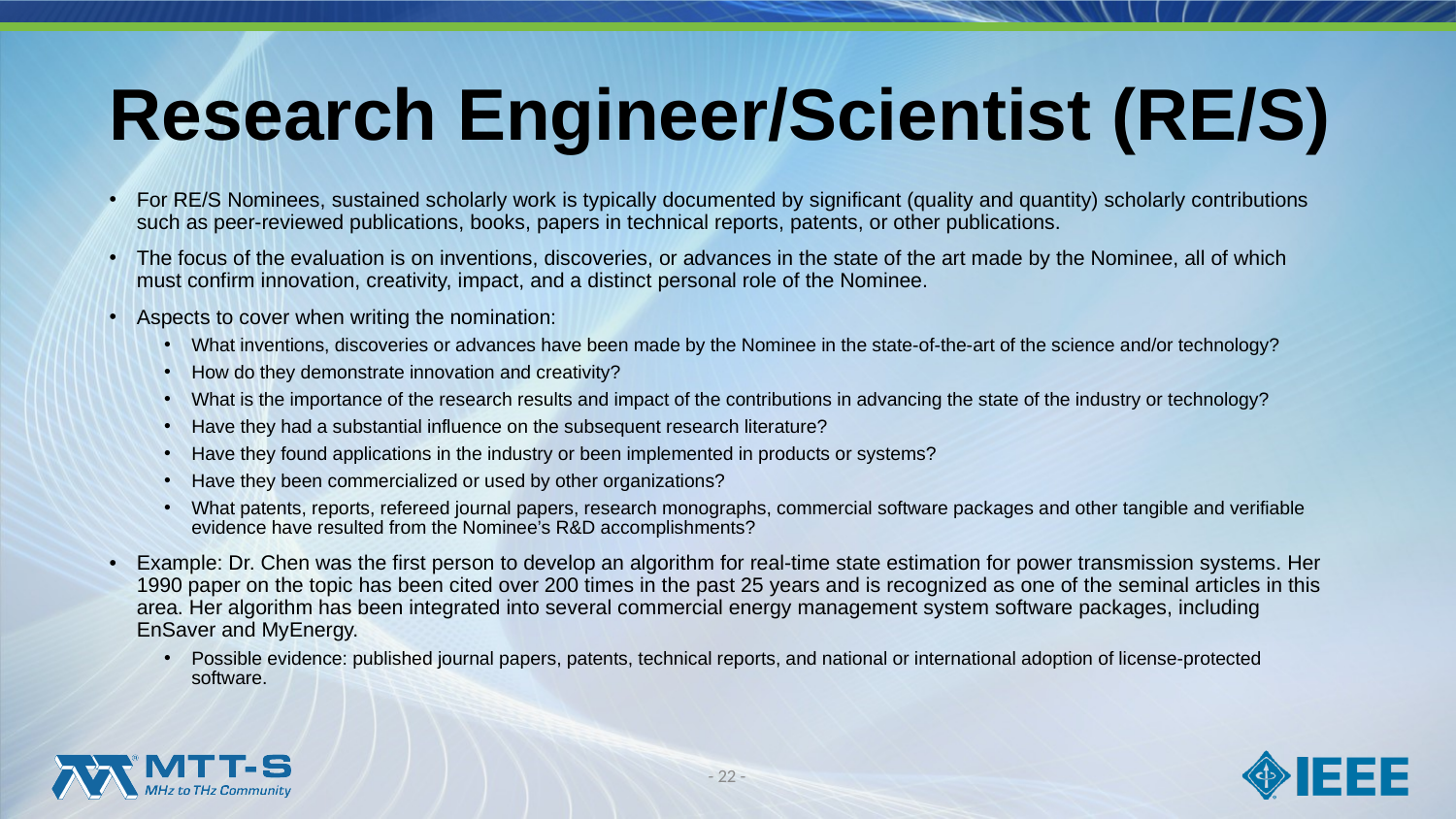

# Research Engineer/Scientist (RE/S)
For RE/S Nominees, sustained scholarly work is typically documented by significant (quality and quantity) scholarly contributions such as peer-reviewed publications, books, papers in technical reports, patents, or other publications.
The focus of the evaluation is on inventions, discoveries, or advances in the state of the art made by the Nominee, all of which must confirm innovation, creativity, impact, and a distinct personal role of the Nominee.
Aspects to cover when writing the nomination:
What inventions, discoveries or advances have been made by the Nominee in the state-of-the-art of the science and/or technology?
How do they demonstrate innovation and creativity?
What is the importance of the research results and impact of the contributions in advancing the state of the industry or technology?
Have they had a substantial influence on the subsequent research literature?
Have they found applications in the industry or been implemented in products or systems?
Have they been commercialized or used by other organizations?
What patents, reports, refereed journal papers, research monographs, commercial software packages and other tangible and verifiable evidence have resulted from the Nominee’s R&D accomplishments?
Example: Dr. Chen was the first person to develop an algorithm for real-time state estimation for power transmission systems. Her 1990 paper on the topic has been cited over 200 times in the past 25 years and is recognized as one of the seminal articles in this area. Her algorithm has been integrated into several commercial energy management system software packages, including EnSaver and MyEnergy.
Possible evidence: published journal papers, patents, technical reports, and national or international adoption of license-protected software.
- 22 -